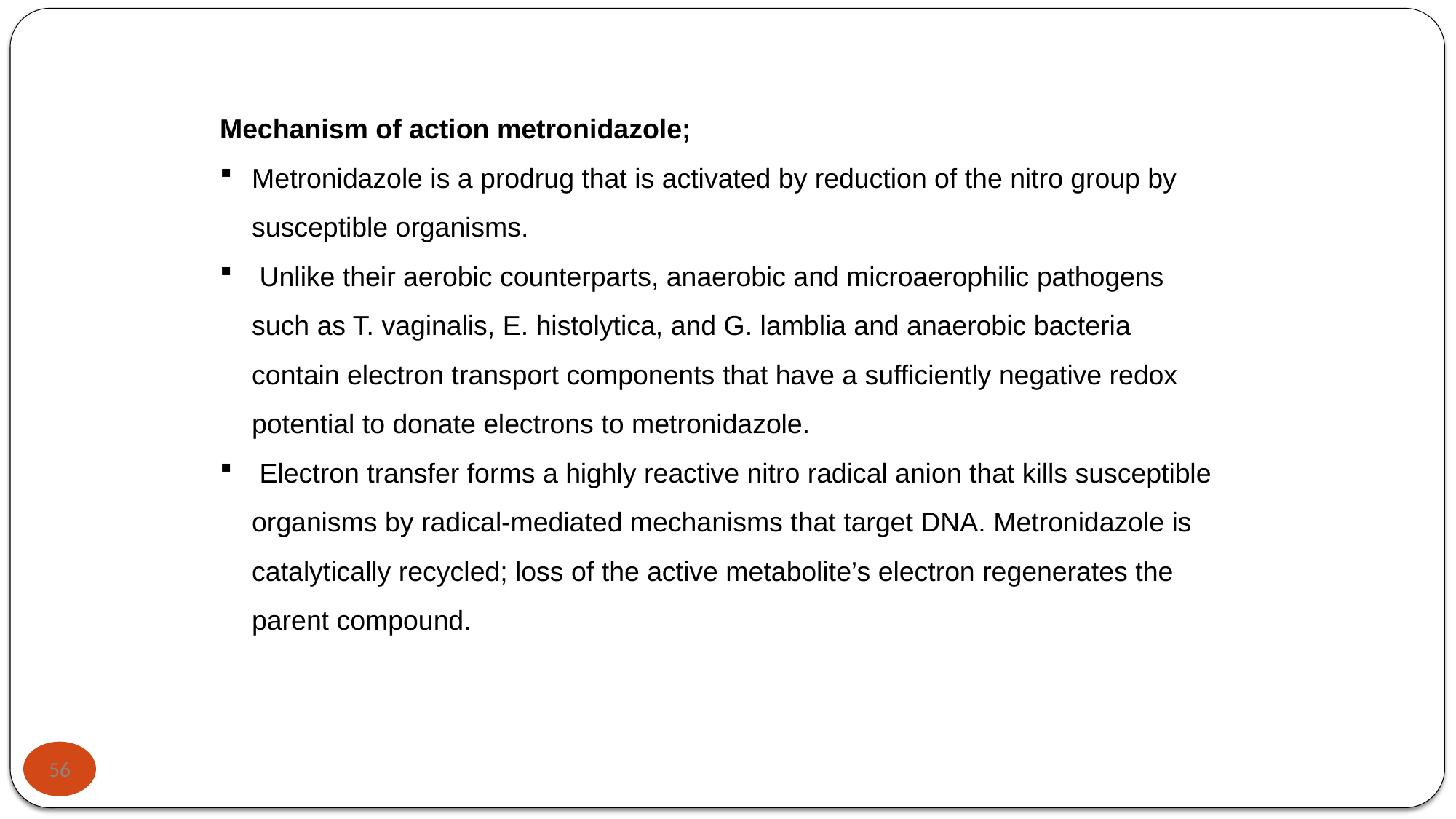

Mechanism of action metronidazole;
Metronidazole is a prodrug that is activated by reduction of the nitro group by susceptible organisms.
 Unlike their aerobic counterparts, anaerobic and microaerophilic pathogens such as T. vaginalis, E. histolytica, and G. lamblia and anaerobic bacteria contain electron transport components that have a sufficiently negative redox potential to donate electrons to metronidazole.
 Electron transfer forms a highly reactive nitro radical anion that kills susceptible organisms by radical-mediated mechanisms that target DNA. Metronidazole is catalytically recycled; loss of the active metabolite’s electron regenerates the parent compound.
56